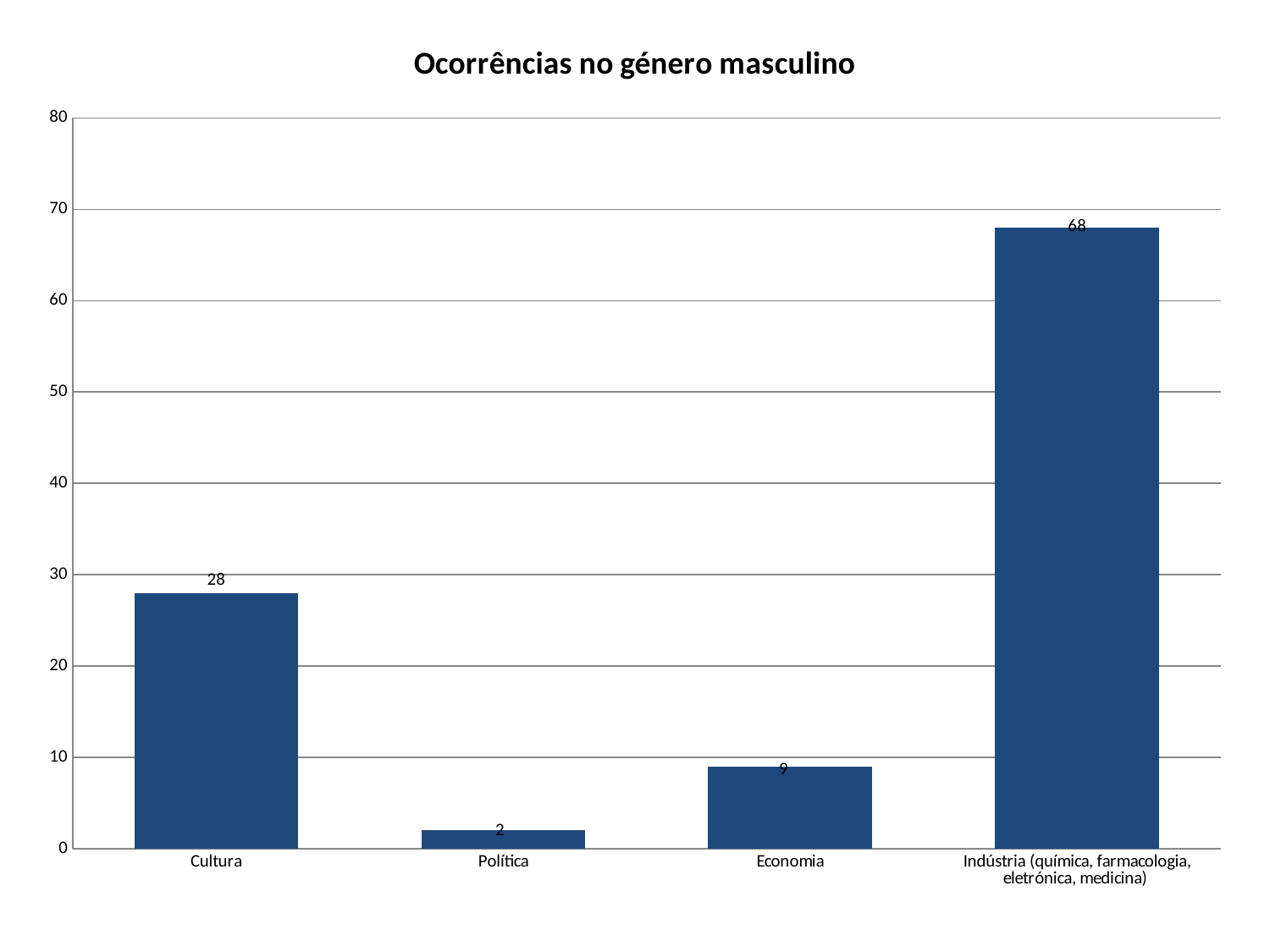

### Chart: Ocorrências no género masculino

| Category |  |
|---|---|
| Cultura | 28.0 |
| Política | 2.0 |
| Economia | 9.0 |
| Indústria (química, farmacologia, eletrónica, medicina)  | 68.0 |